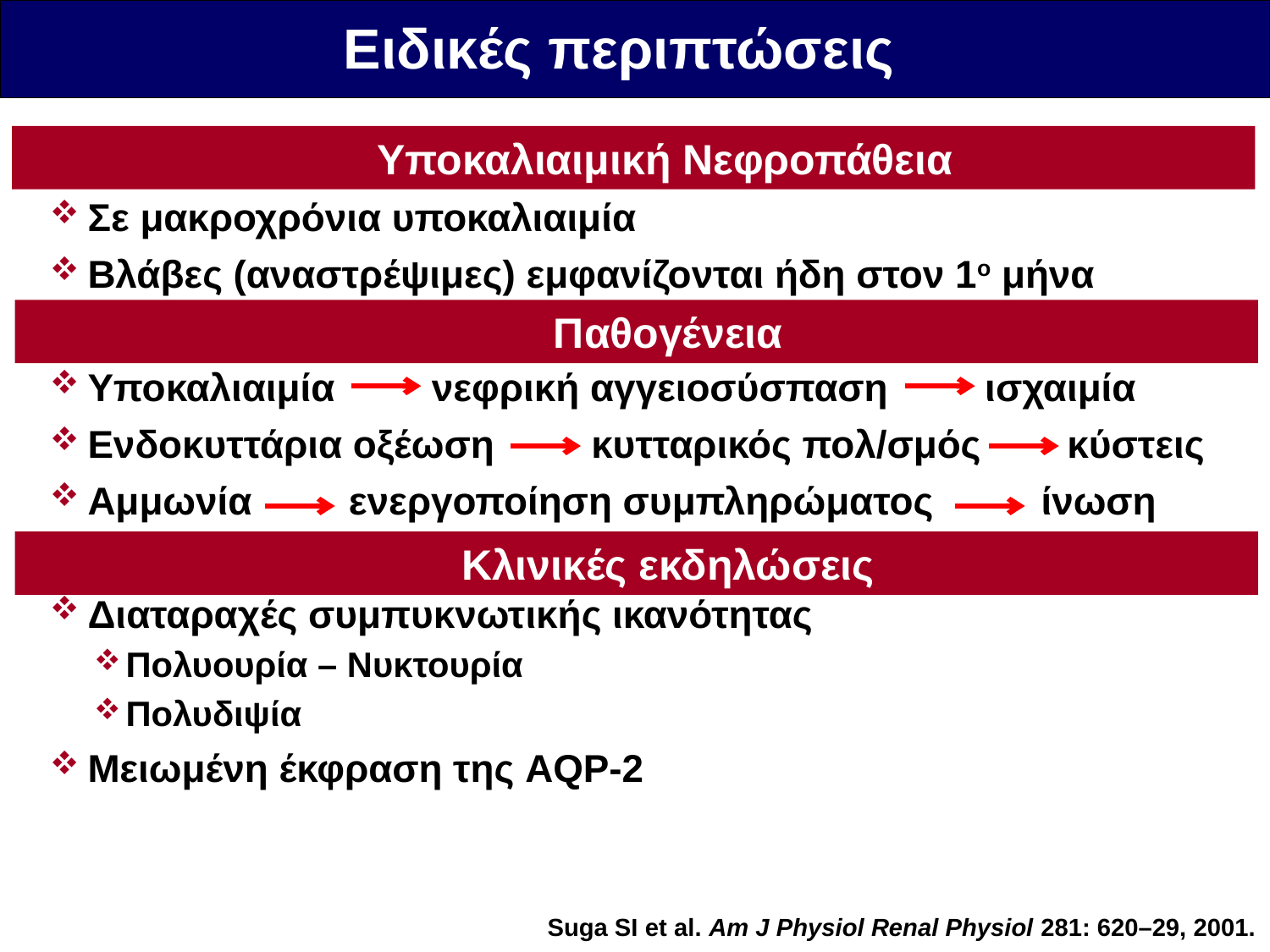

Ειδικές περιπτώσεις
Υποκαλιαιμική Νεφροπάθεια
Σε μακροχρόνια υποκαλιαιμία
Βλάβες (αναστρέψιμες) εμφανίζονται ήδη στον 1ο μήνα

Υποκαλιαιμία         νεφρική αγγειοσύσπαση         ισχαιμία
Ενδοκυττάρια οξέωση         κυτταρικός πολ/σμός        κύστεις
Αμμωνία         ενεργοποίηση συμπληρώματος          ίνωση

Διαταραχές συμπυκνωτικής ικανότητας
Πολυουρία – Νυκτουρία
Πολυδιψία
Μειωμένη έκφραση της AQP-2
Παθογένεια
Κλινικές εκδηλώσεις
Suga SI et al. Am J Physiol Renal Physiol 281: 620–29, 2001.